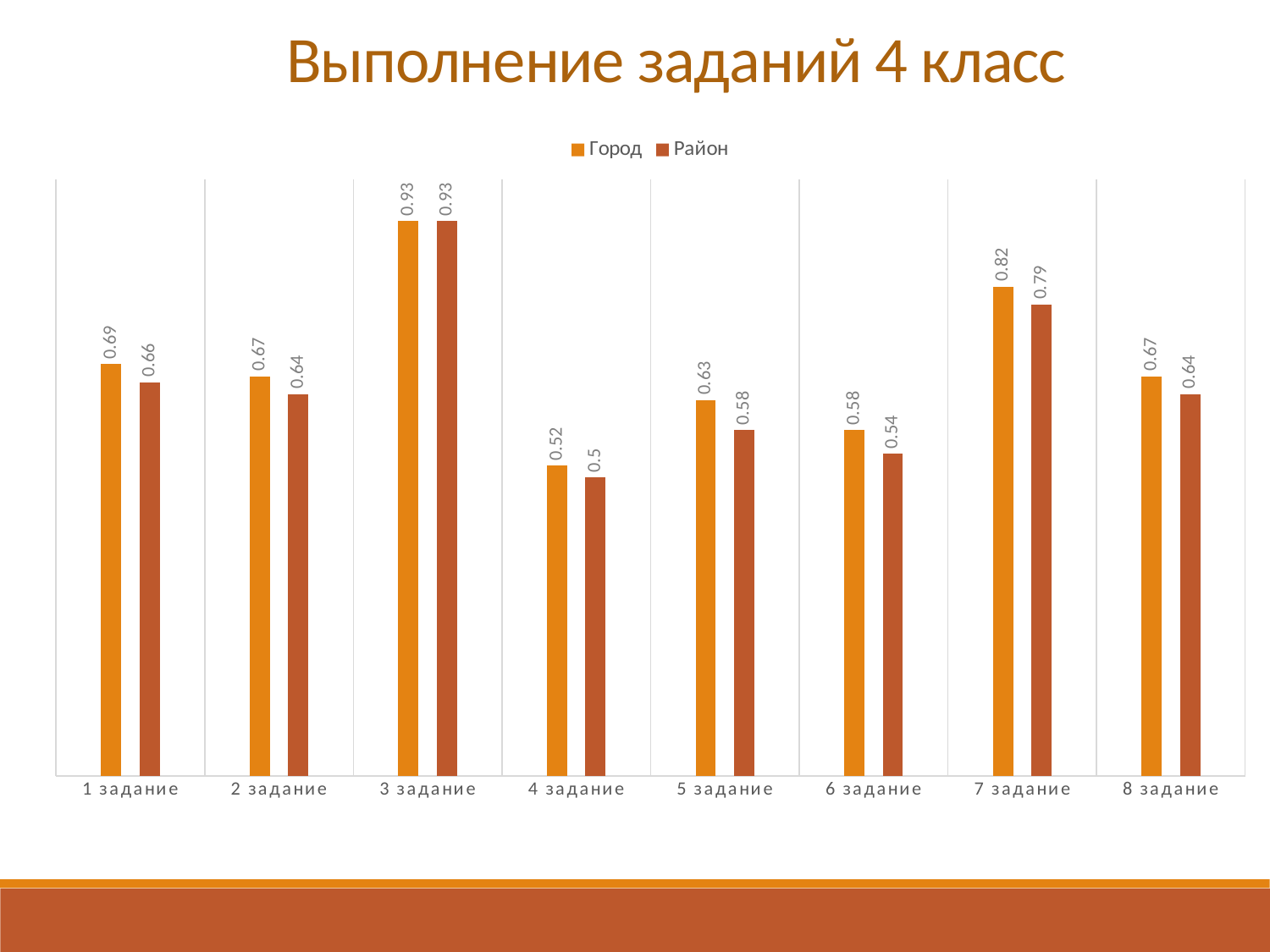

Выполнение заданий 4 класс

### Chart

| Category | Город | Район |
|---|---|---|
| 1 задание | 0.69 | 0.66 |
| 2 задание | 0.67 | 0.64 |
| 3 задание | 0.93 | 0.93 |
| 4 задание | 0.52 | 0.5 |
| 5 задание | 0.63 | 0.58 |
| 6 задание | 0.58 | 0.54 |
| 7 задание | 0.82 | 0.79 |
| 8 задание | 0.67 | 0.64 |